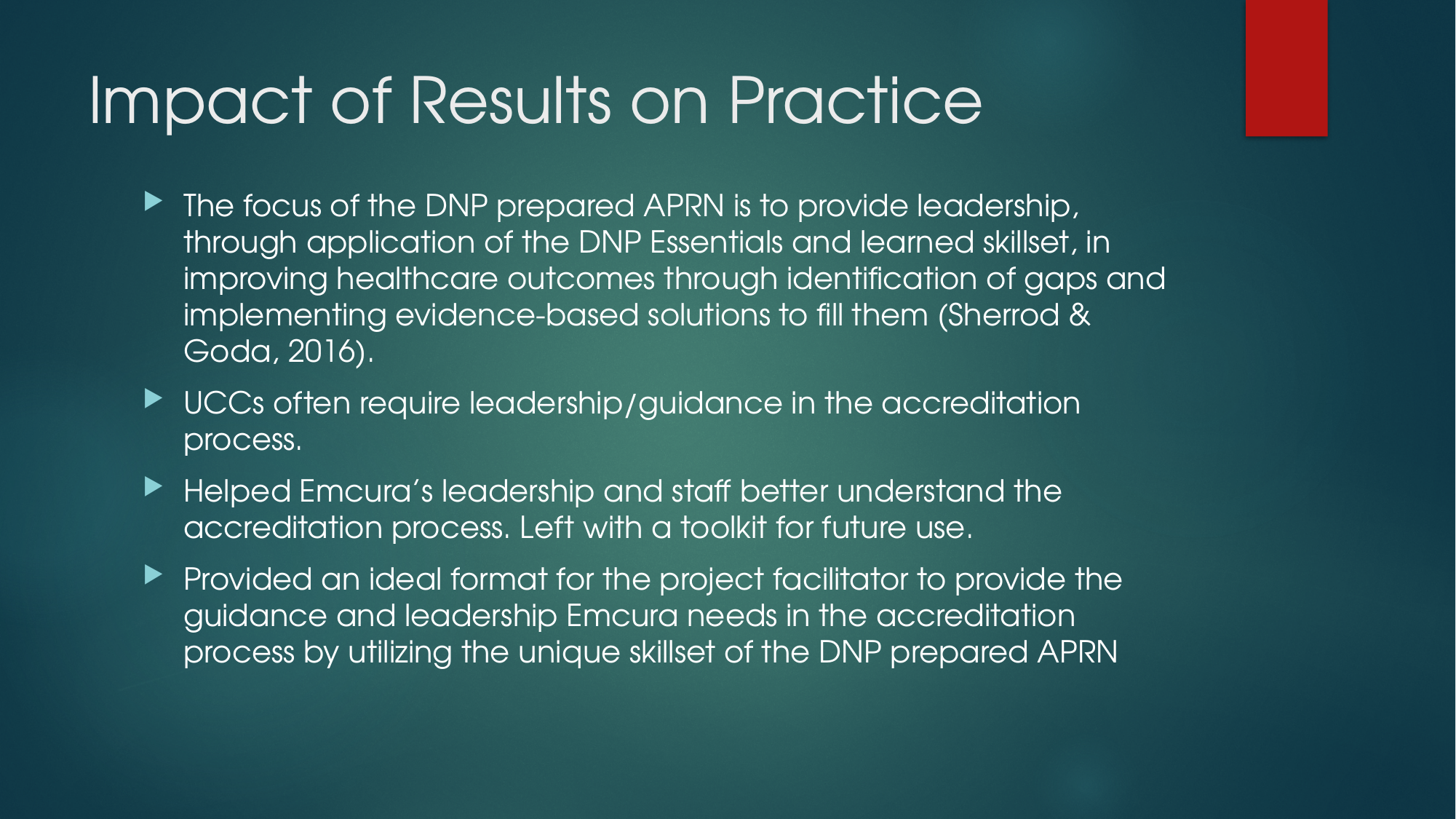

# Impact of Results on Practice
The focus of the DNP prepared APRN is to provide leadership, through application of the DNP Essentials and learned skillset, in improving healthcare outcomes through identification of gaps and implementing evidence-based solutions to fill them (Sherrod & Goda, 2016).
UCCs often require leadership/guidance in the accreditation process.
Helped Emcura’s leadership and staff better understand the accreditation process. Left with a toolkit for future use.
Provided an ideal format for the project facilitator to provide the guidance and leadership Emcura needs in the accreditation process by utilizing the unique skillset of the DNP prepared APRN